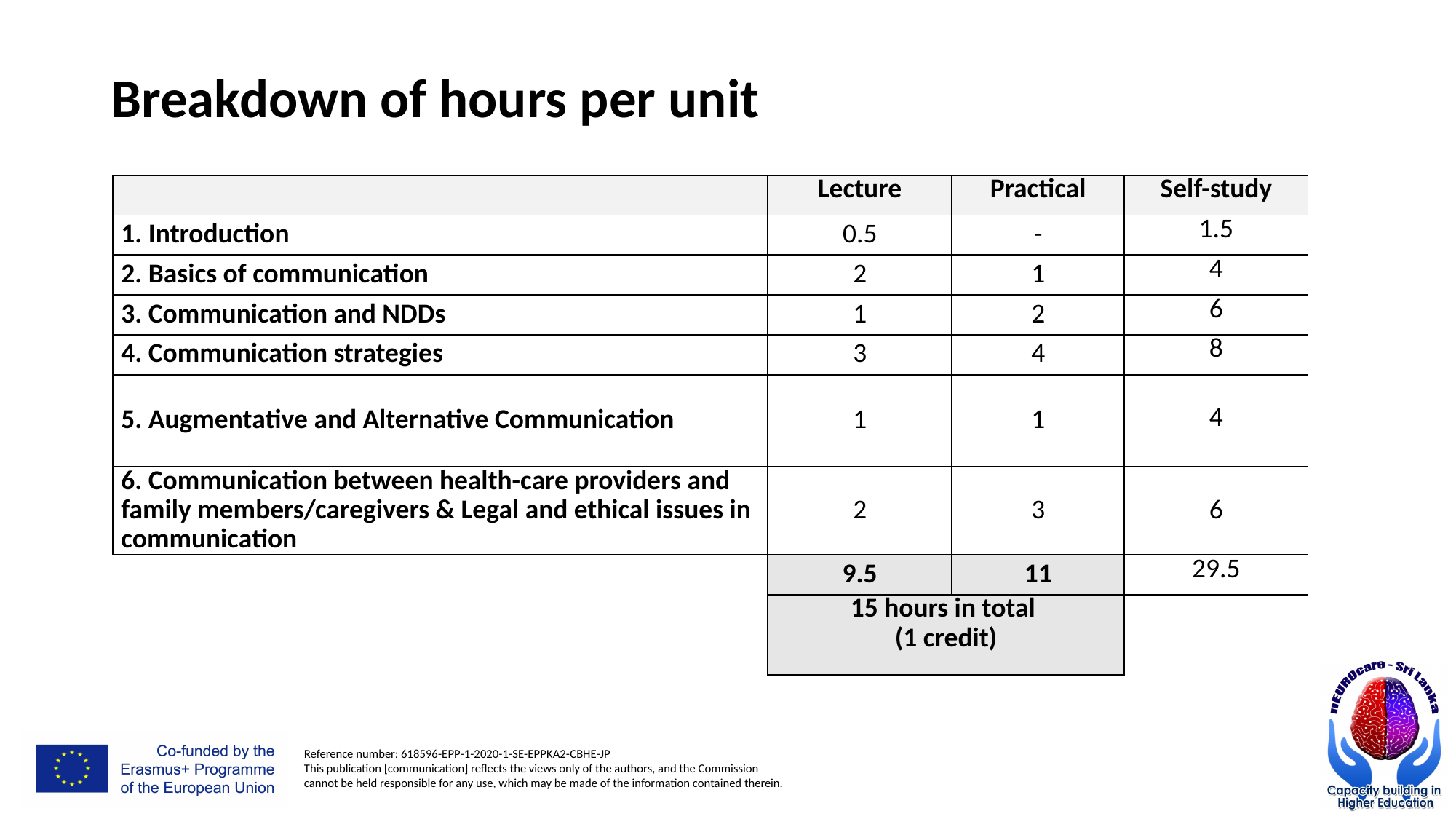

# Breakdown of hours per unit
|  | Lecture | Practical | Self-study |
| --- | --- | --- | --- |
| 1. Introduction | 0.5 | - | 1.5 |
| 2. Basics of communication | 2 | 1 | 4 |
| 3. Communication and NDDs | 1 | 2 | 6 |
| 4. Communication strategies | 3 | 4 | 8 |
| 5. Augmentative and Alternative Communication | 1 | 1 | 4 |
| 6. Communication between health-care providers and family members/caregivers & Legal and ethical issues in communication | 2 | 3 | 6 |
|  | 9.5 | 11 | 29.5 |
|  | 15 hours in total (1 credit) |  |  |